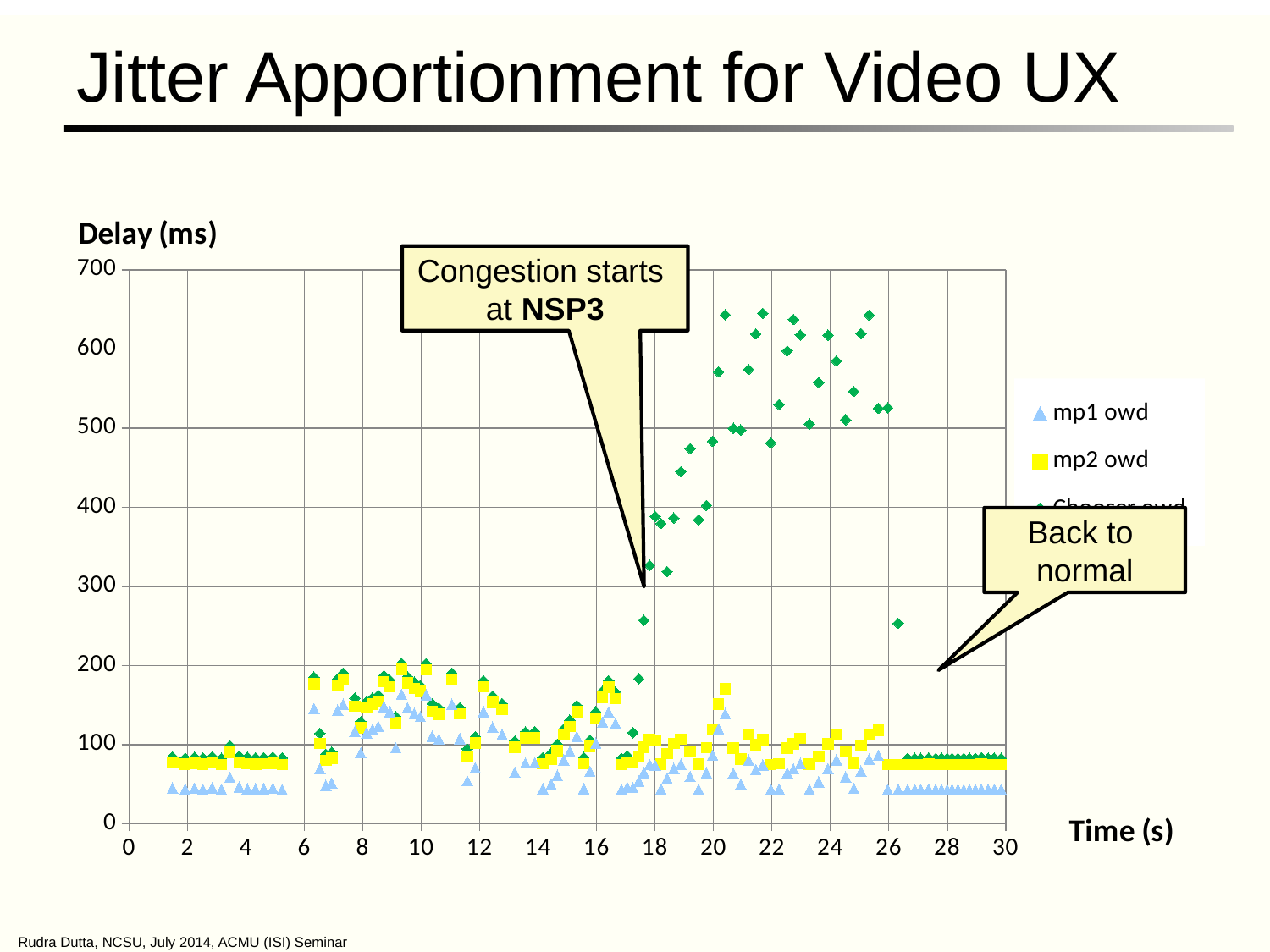

# Jitter Apportionment for Video UX

### Chart

| Category |  |  |  |
|---|---|---|---|
Congestion starts
at NSP3
Back to
normal
Rudra Dutta, NCSU, July 2014, ACMU (ISI) Seminar